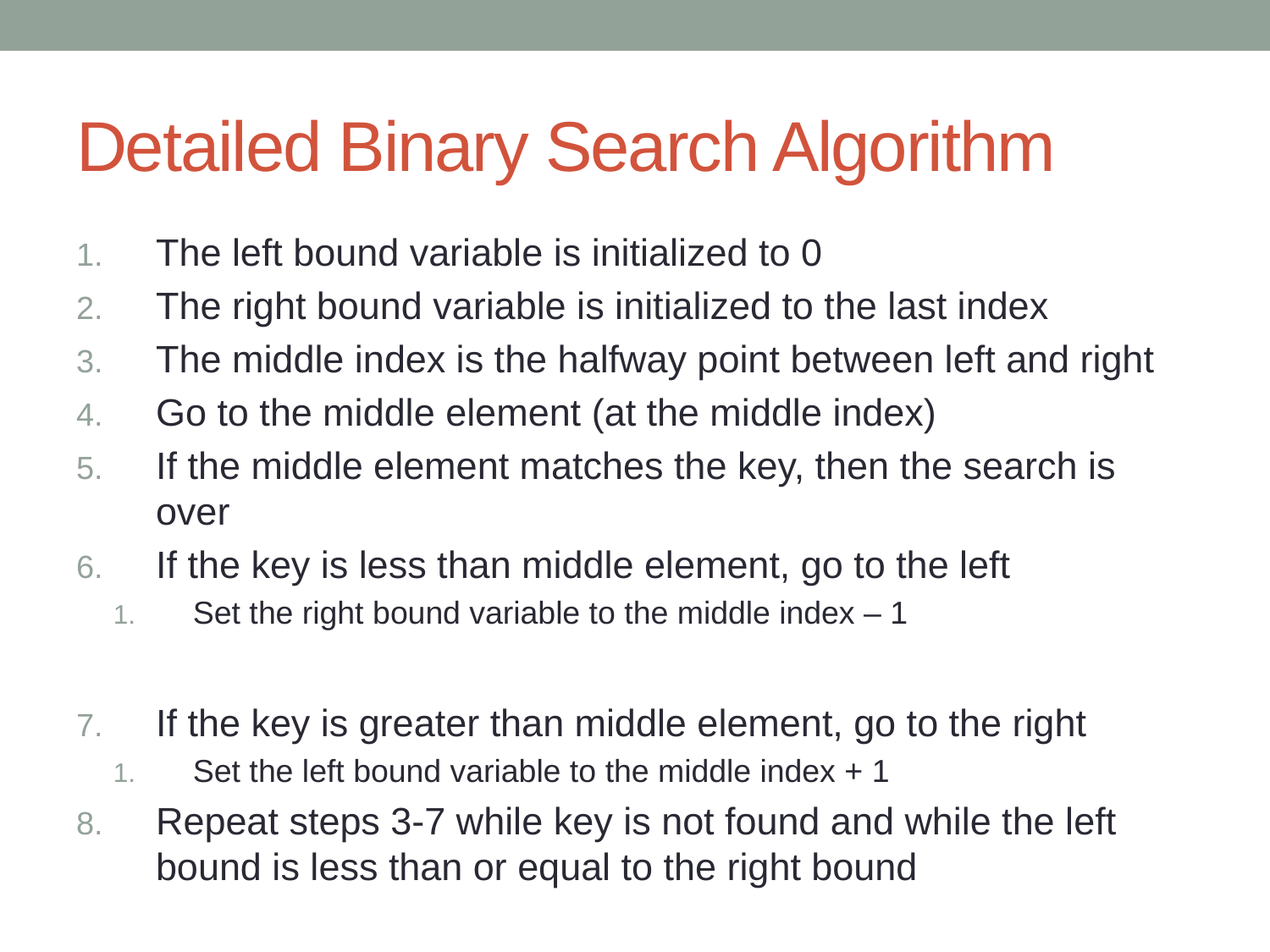

# Detailed Binary Search Algorithm
The left bound variable is initialized to 0
The right bound variable is initialized to the last index
The middle index is the halfway point between left and right
Go to the middle element (at the middle index)
If the middle element matches the key, then the search is over
If the key is less than middle element, go to the left
Set the right bound variable to the middle index – 1

If the key is greater than middle element, go to the right
Set the left bound variable to the middle index + 1
Repeat steps 3-7 while key is not found and while the left bound is less than or equal to the right bound